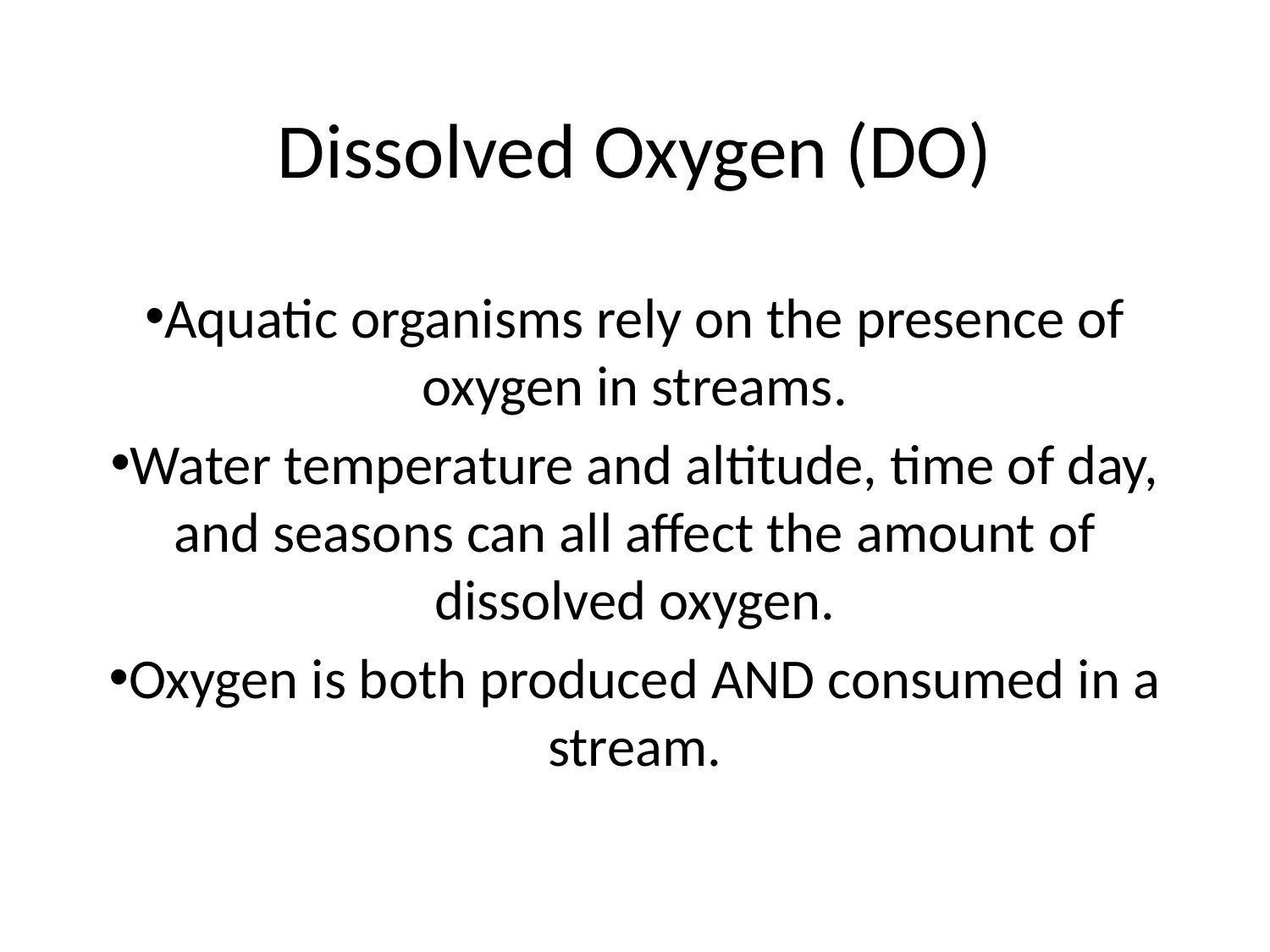

# Dissolved Oxygen (DO)
Aquatic organisms rely on the presence of oxygen in streams.
Water temperature and altitude, time of day, and seasons can all affect the amount of dissolved oxygen.
Oxygen is both produced AND consumed in a stream.